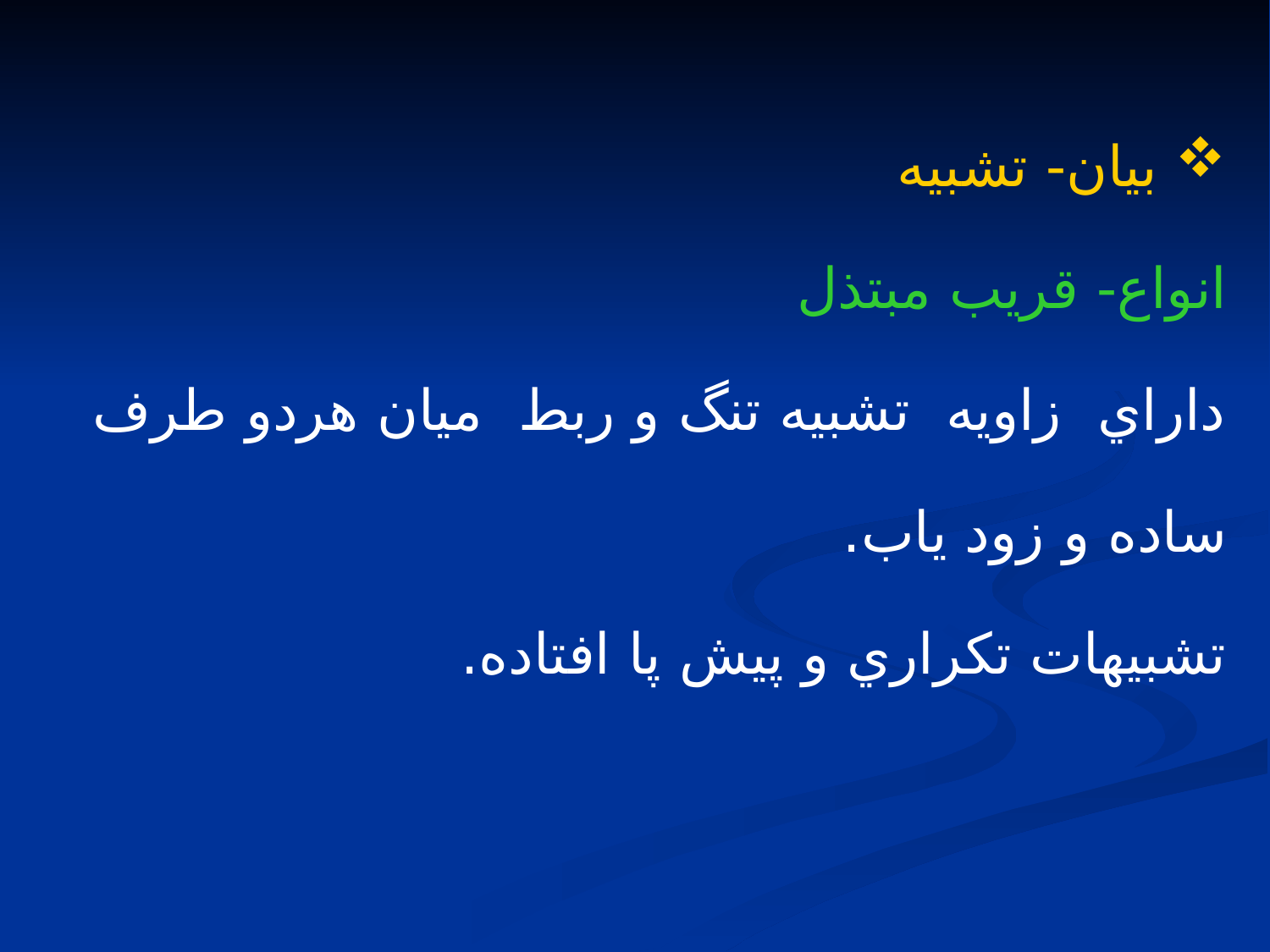

بيان- تشبيه
انواع- قريب مبتذل
داراي  زاويه  تشبيه تنگ و ربط  ميان هردو طرف ساده و زود ياب.
تشبيهات تكراري و پيش پا افتاده.